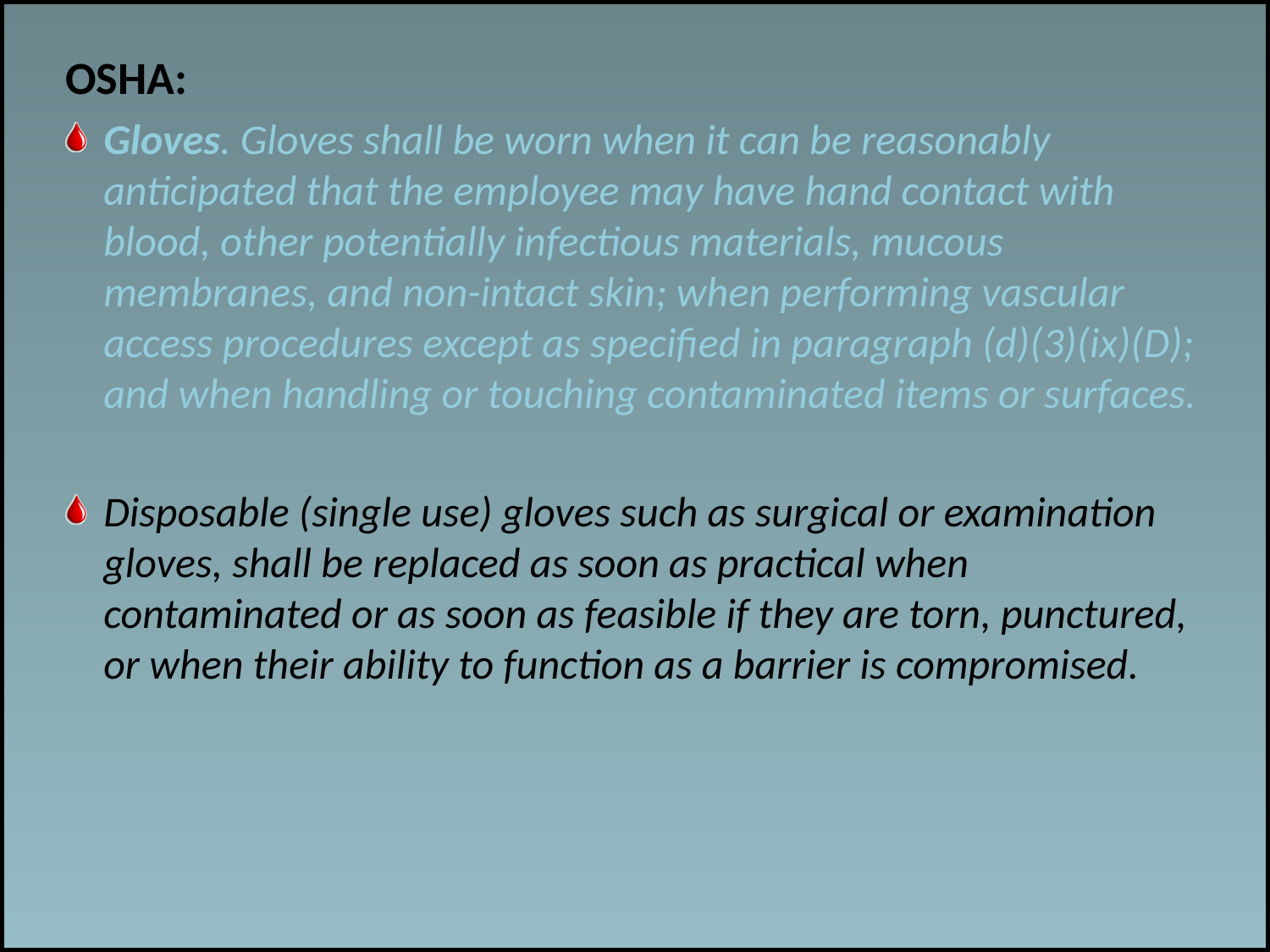

OSHA:
Gloves. Gloves shall be worn when it can be reasonably anticipated that the employee may have hand contact with blood, other potentially infectious materials, mucous membranes, and non-intact skin; when performing vascular access procedures except as specified in paragraph (d)(3)(ix)(D); and when handling or touching contaminated items or surfaces.

Disposable (single use) gloves such as surgical or examination gloves, shall be replaced as soon as practical when contaminated or as soon as feasible if they are torn, punctured, or when their ability to function as a barrier is compromised.

Work associated risks
#